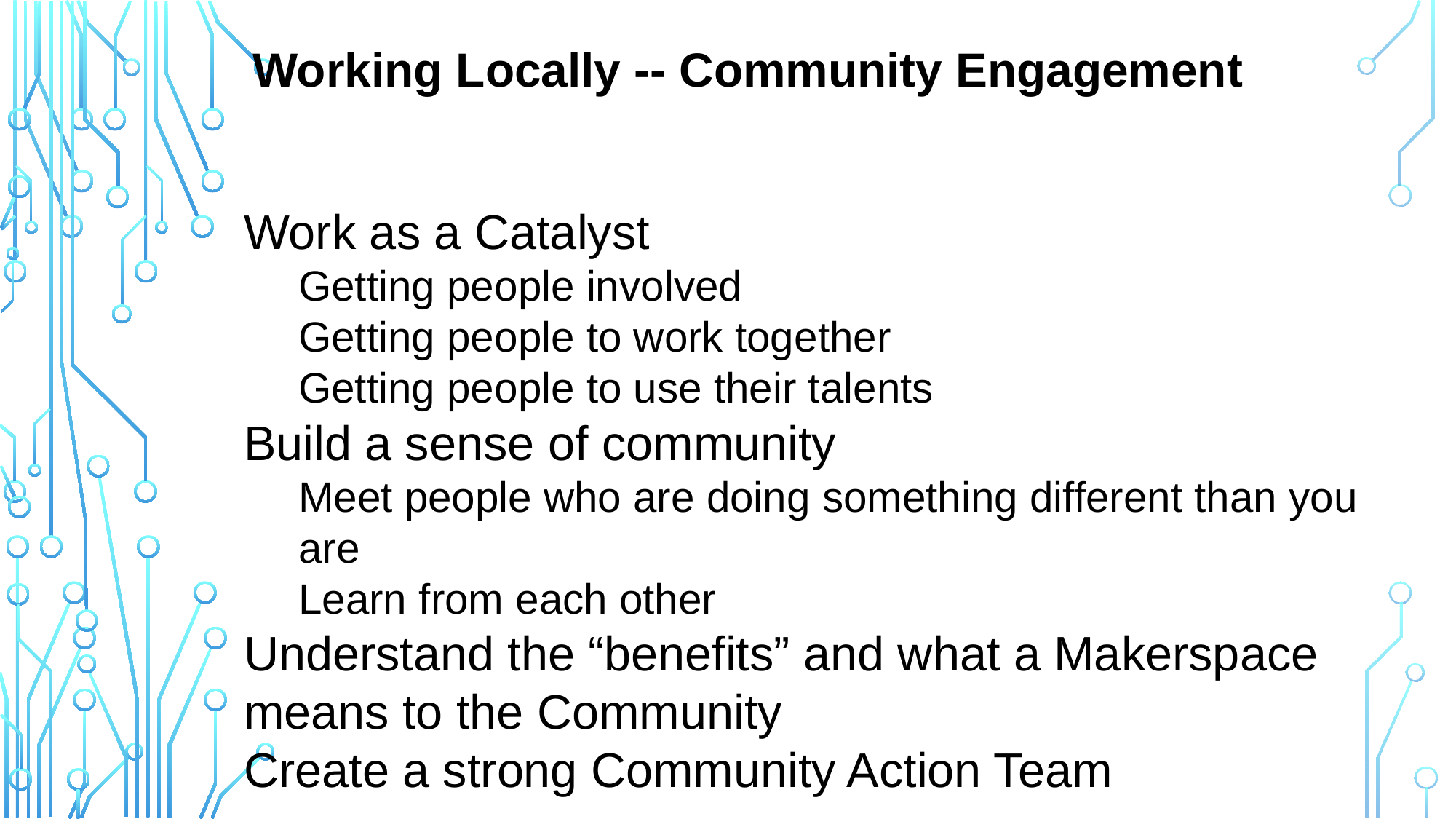

# Working Locally -- Community Engagement
Work as a Catalyst
Getting people involved
Getting people to work together
Getting people to use their talents
Build a sense of community
Meet people who are doing something different than you are
Learn from each other
Understand the “benefits” and what a Makerspace means to the Community
Create a strong Community Action Team